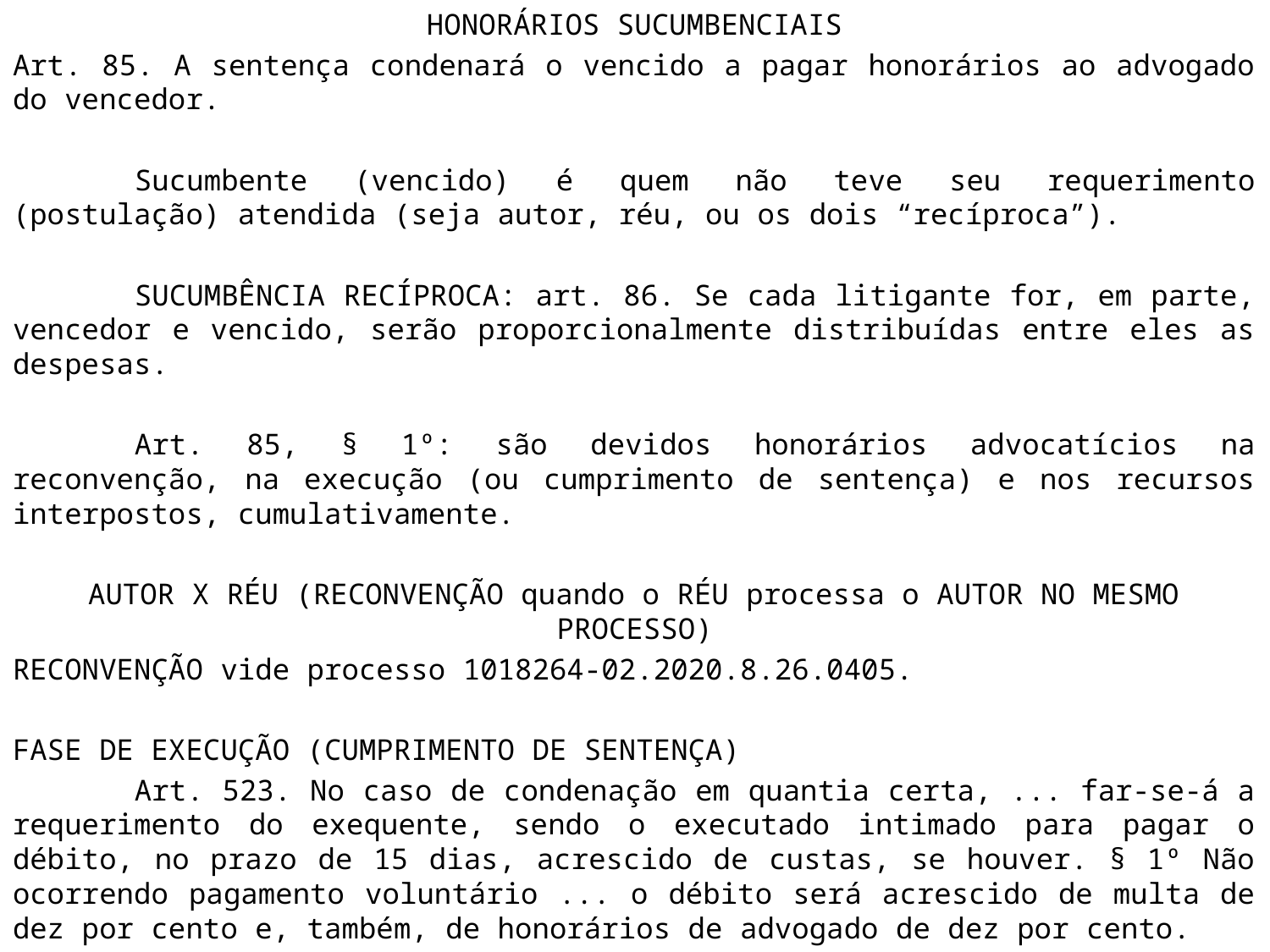

HONORÁRIOS SUCUMBENCIAIS
Art. 85. A sentença condenará o vencido a pagar honorários ao advogado do vencedor.

	Sucumbente (vencido) é quem não teve seu requerimento (postulação) atendida (seja autor, réu, ou os dois “recíproca”).

	SUCUMBÊNCIA RECÍPROCA: art. 86. Se cada litigante for, em parte, vencedor e vencido, serão proporcionalmente distribuídas entre eles as despesas.

	Art. 85, § 1º: são devidos honorários advocatícios na reconvenção, na execução (ou cumprimento de sentença) e nos recursos interpostos, cumulativamente.

AUTOR X RÉU (RECONVENÇÃO quando o RÉU processa o AUTOR NO MESMO PROCESSO)
RECONVENÇÃO vide processo 1018264-02.2020.8.26.0405.

FASE DE EXECUÇÃO (CUMPRIMENTO DE SENTENÇA)
	Art. 523. No caso de condenação em quantia certa, ... far-se-á a requerimento do exequente, sendo o executado intimado para pagar o débito, no prazo de 15 dias, acrescido de custas, se houver. § 1º Não ocorrendo pagamento voluntário ... o débito será acrescido de multa de dez por cento e, também, de honorários de advogado de dez por cento.